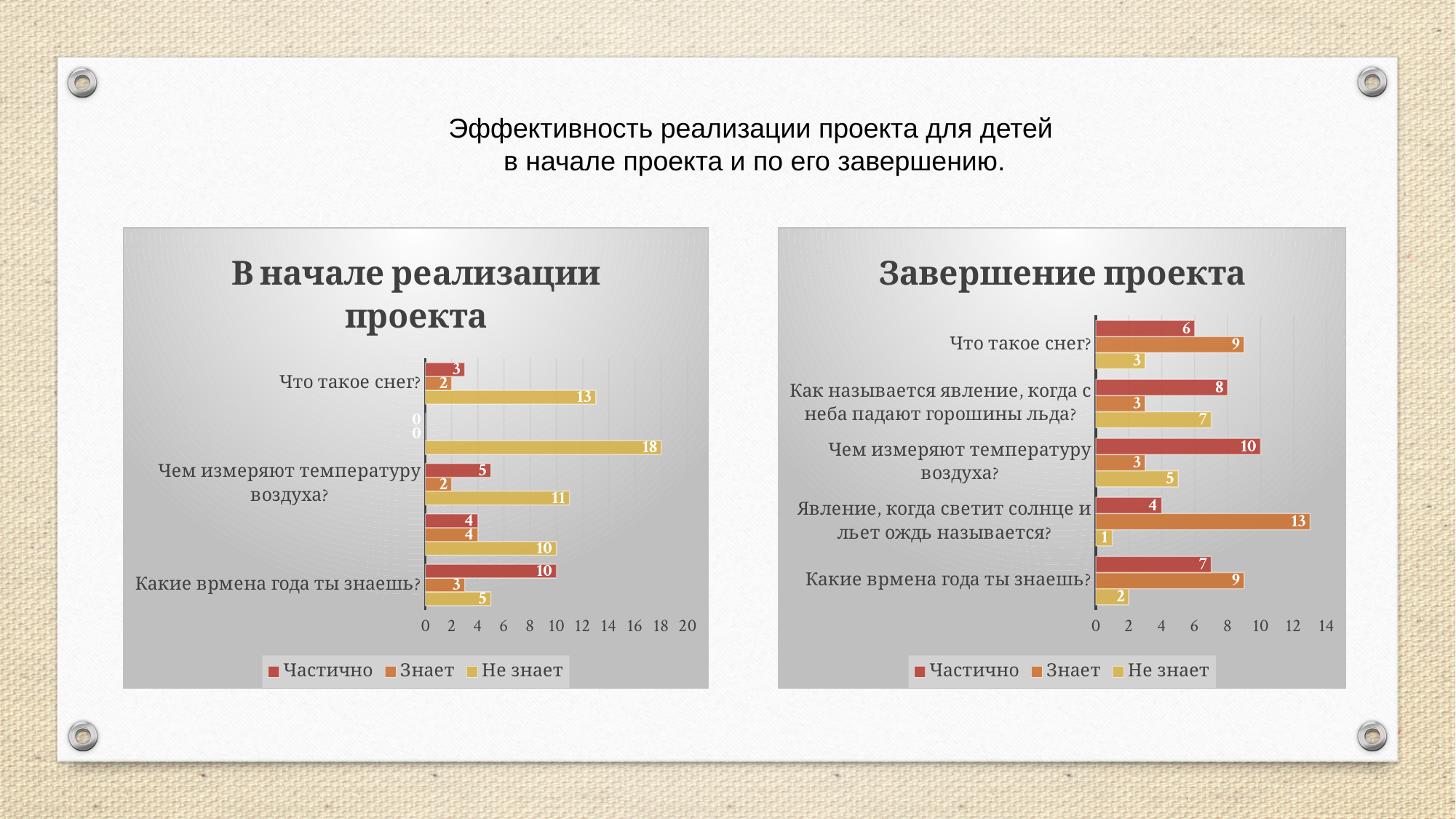

Эффективность реализации проекта для детей
 в начале проекта и по его завершению.

### Chart: В начале реализации проекта

| Category | Не знает | Знает | Частично |
|---|---|---|---|
| Какие врмена года ты знаешь? | 5.0 | 3.0 | 10.0 |
| Явление, когда светит солнце и льет ождь называется? | 10.0 | 4.0 | 4.0 |
| Чем измеряют температуру воздуха? | 11.0 | 2.0 | 5.0 |
| Как называется явление, когда с неба падают горошины льда? | 18.0 | 0.0 | 0.0 |
| Что такое снег? | 13.0 | 2.0 | 3.0 |

### Chart: Завершение проекта

| Category | Не знает | Знает | Частично |
|---|---|---|---|
| Какие врмена года ты знаешь? | 2.0 | 9.0 | 7.0 |
| Явление, когда светит солнце и льет ождь называется? | 1.0 | 13.0 | 4.0 |
| Чем измеряют температуру воздуха? | 5.0 | 3.0 | 10.0 |
| Как называется явление, когда с неба падают горошины льда? | 7.0 | 3.0 | 8.0 |
| Что такое снег? | 3.0 | 9.0 | 6.0 |